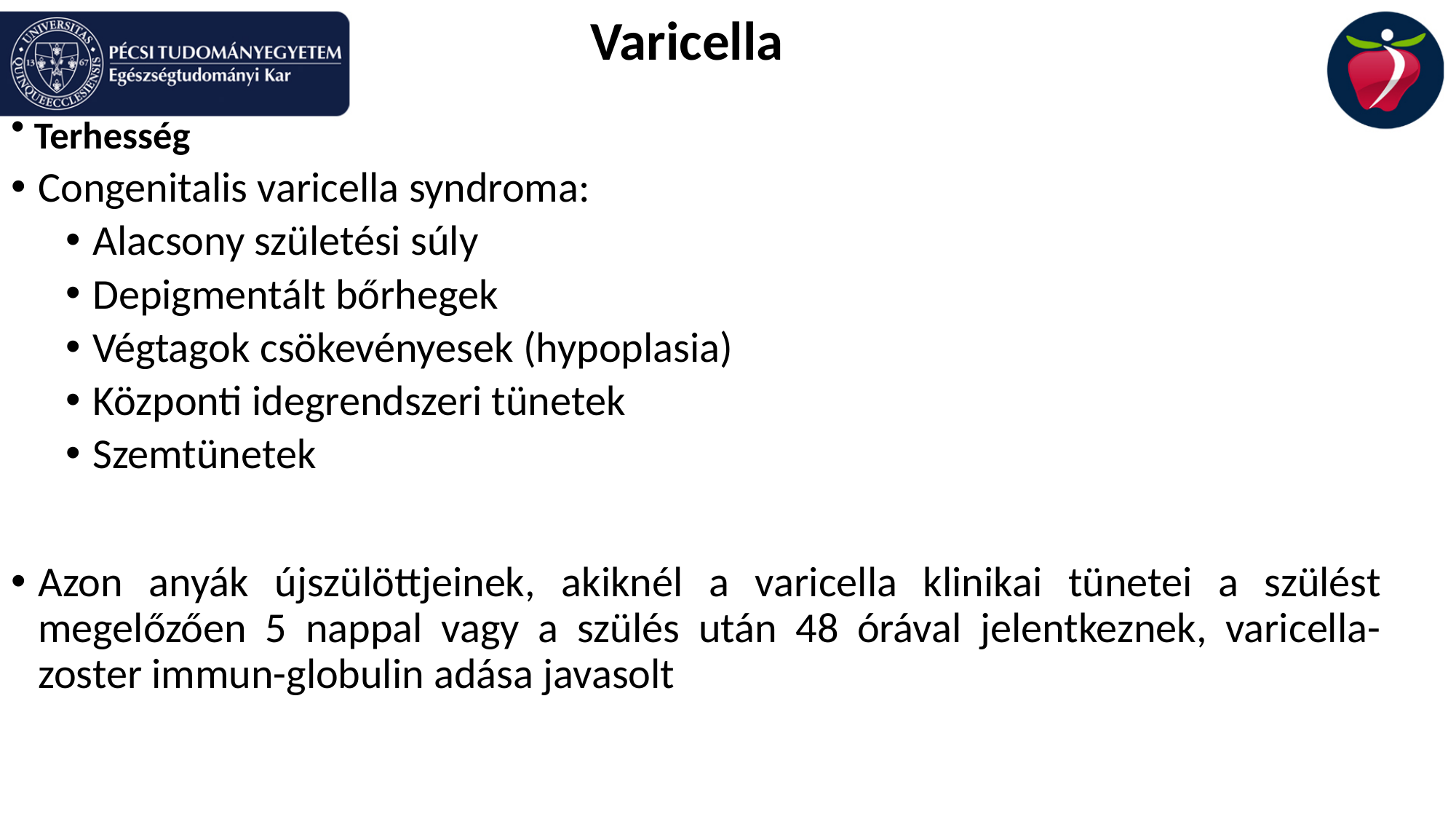

Varicella
Terhesség
Congenitalis varicella syndroma:
Alacsony születési súly
Depigmentált bőrhegek
Végtagok csökevényesek (hypoplasia)
Központi idegrendszeri tünetek
Szemtünetek

Azon anyák újszülöttjeinek, akiknél a varicella klinikai tünetei a szülést megelőzően 5 nappal vagy a szülés után 48 órával jelentkeznek, varicella-zoster immun-globulin adása javasolt